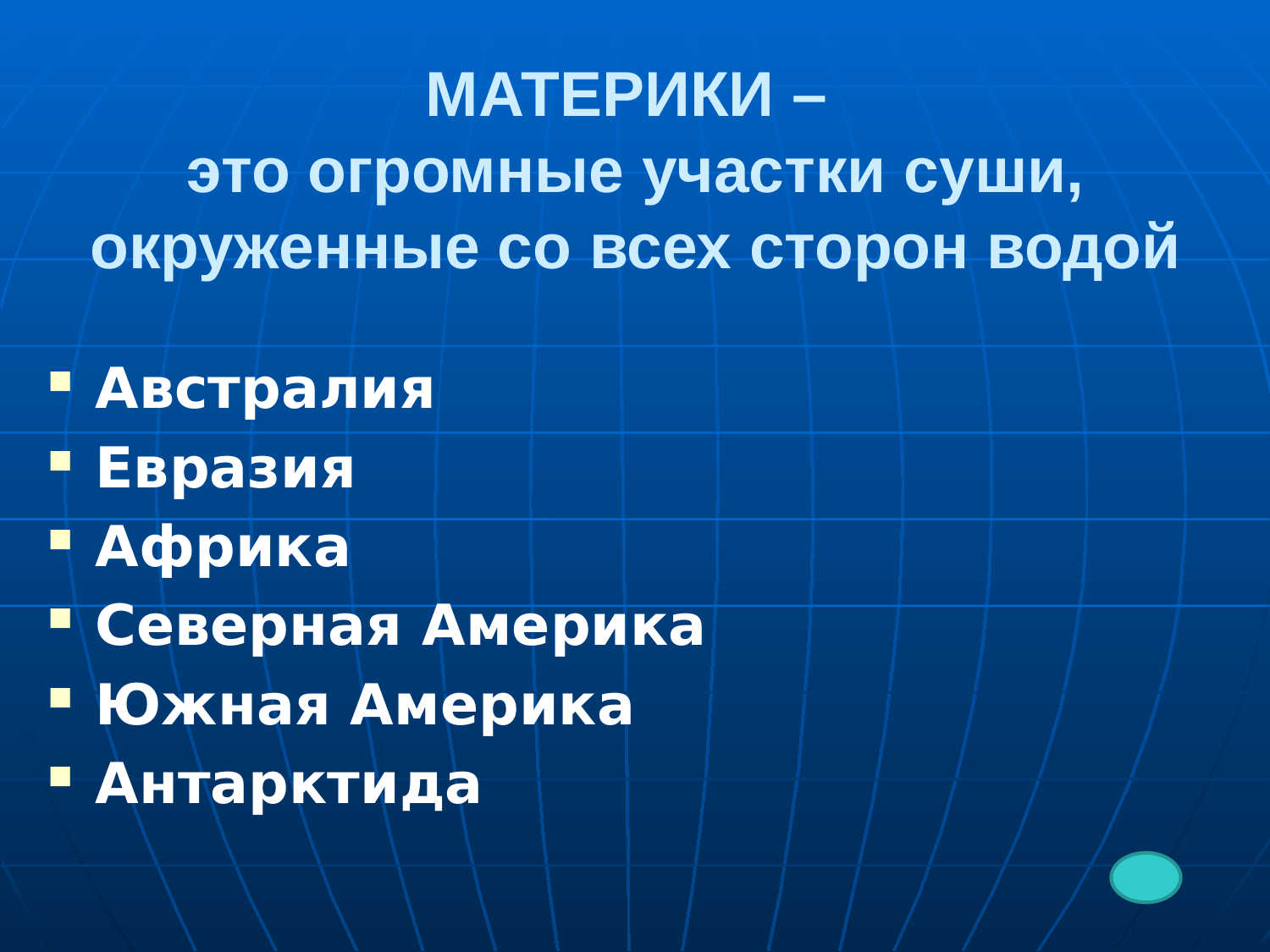

# МАТЕРИКИ – это огромные участки суши, окруженные со всех сторон водой
Австралия
Евразия
Африка
Северная Америка
Южная Америка
Антарктида